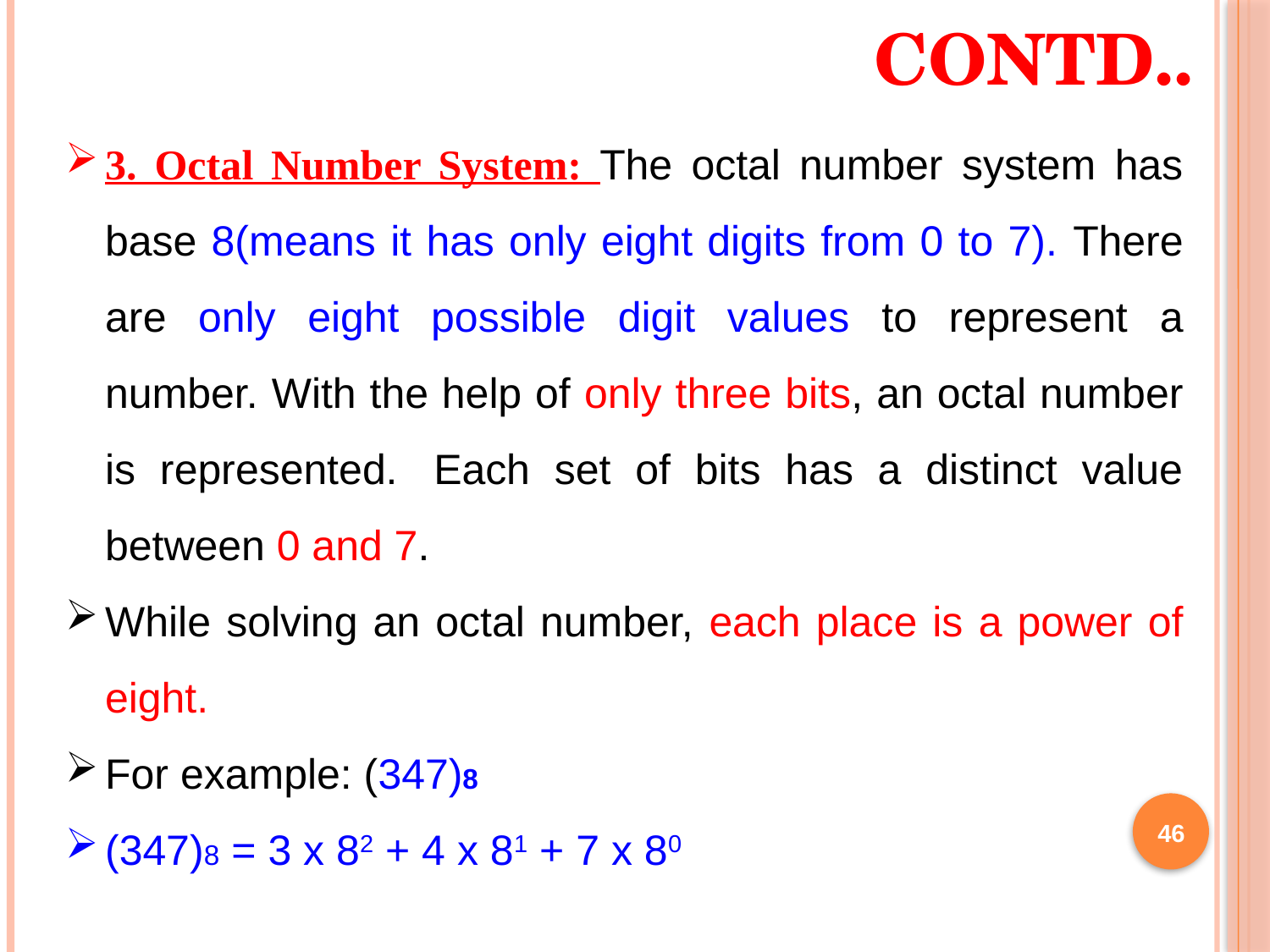

# Contd..
3. Octal Number System: The octal number system has base 8(means it has only eight digits from 0 to 7). There are only eight possible digit values to represent a number. With the help of only three bits, an octal number is represented.  Each set of bits has a distinct value between 0 and 7.
While solving an octal number, each place is a power of eight.
For example: (347)8
(347)8 = 3 x 82 + 4 x 81 + 7 x 80

46